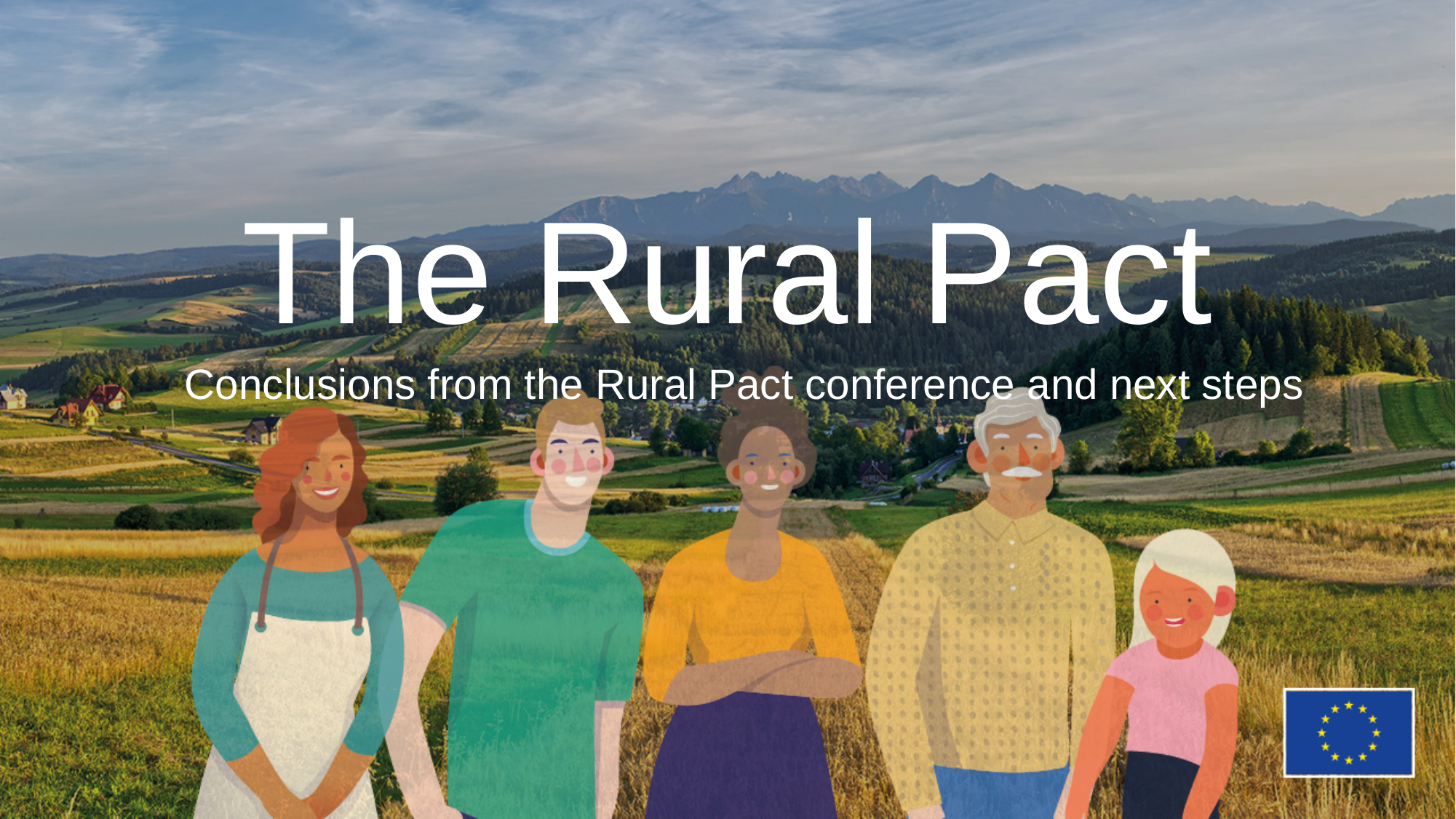

# The Rural Pact
Conclusions from the Rural Pact conference and next steps